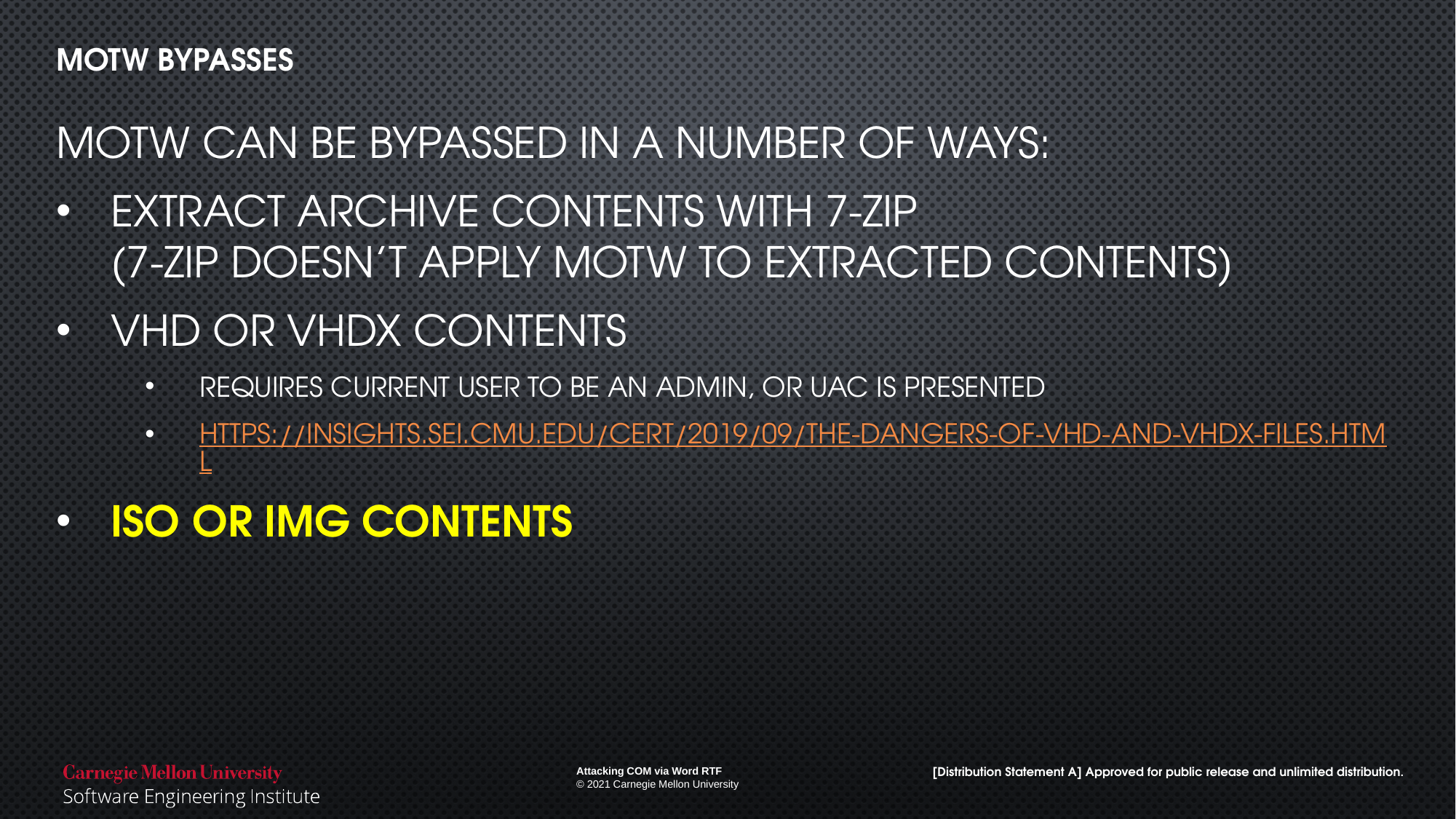

# MOTW Bypasses
MOTW can be bypassed in a number of ways:
Extract archive contents with 7-Zip
(7-Zip doesn’t apply MOTW to extracted contents)
VHD or VHDX contents
Requires current user to be an Admin, or UAC is presented
https://insights.sei.cmu.edu/cert/2019/09/the-dangers-of-vhd-and-vhdx-files.html
ISO or IMG contents